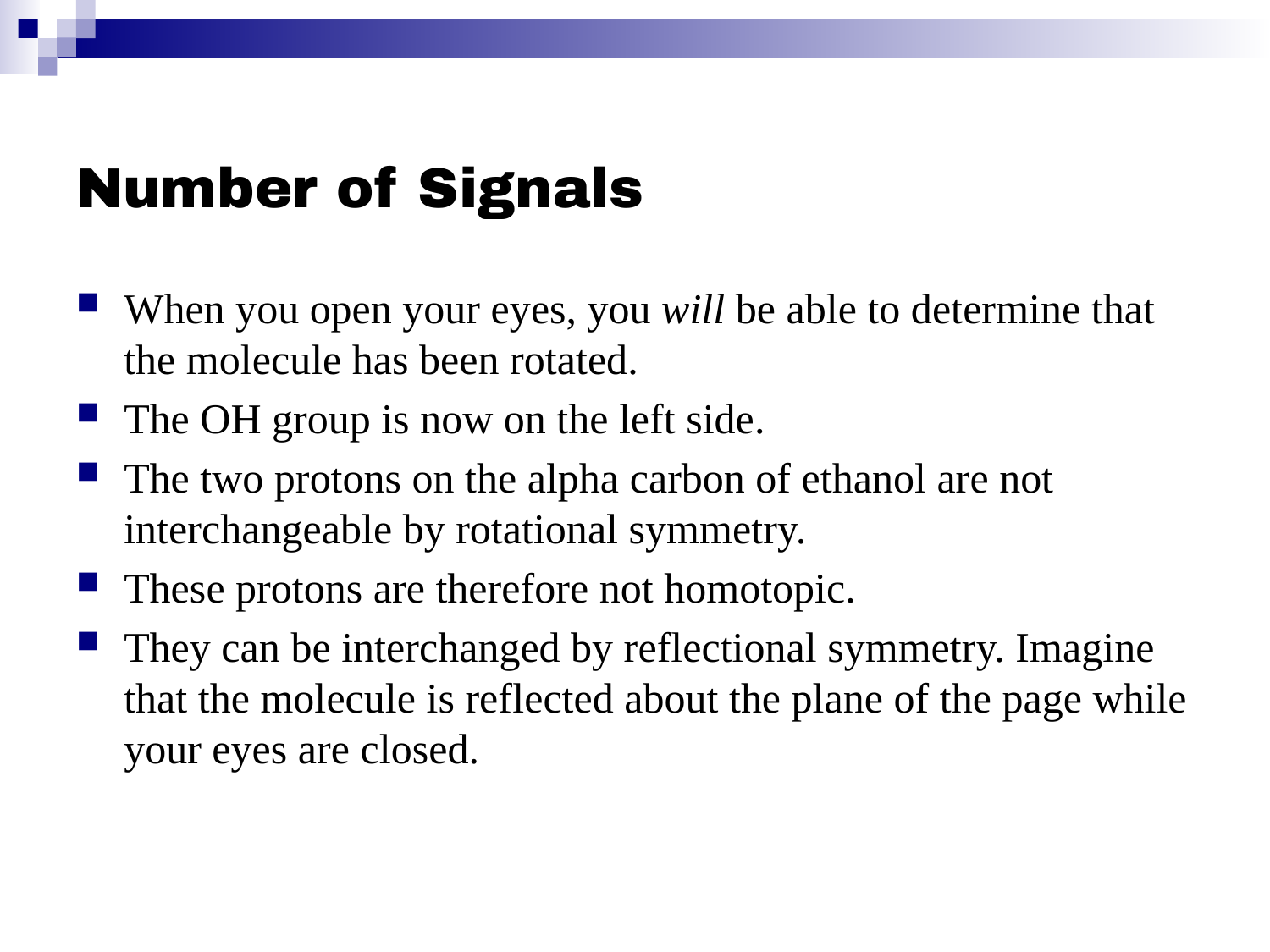

# Number of Signals
When you open your eyes, you will be able to determine that the molecule has been rotated.
The OH group is now on the left side.
The two protons on the alpha carbon of ethanol are not interchangeable by rotational symmetry.
These protons are therefore not homotopic.
They can be interchanged by reflectional symmetry. Imagine that the molecule is reflected about the plane of the page while your eyes are closed.